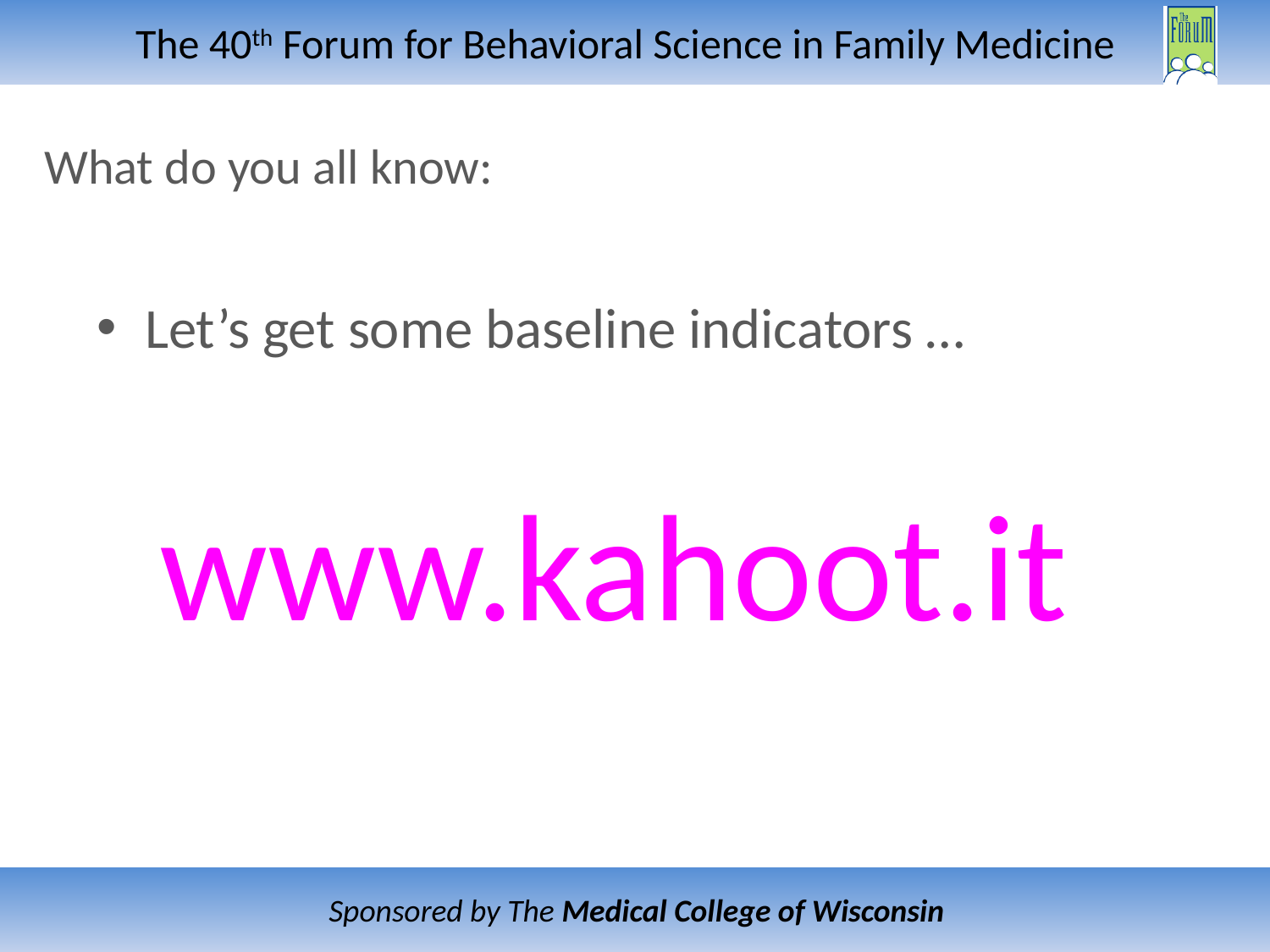

# What do you all know:
Let’s get some baseline indicators …

www.kahoot.it